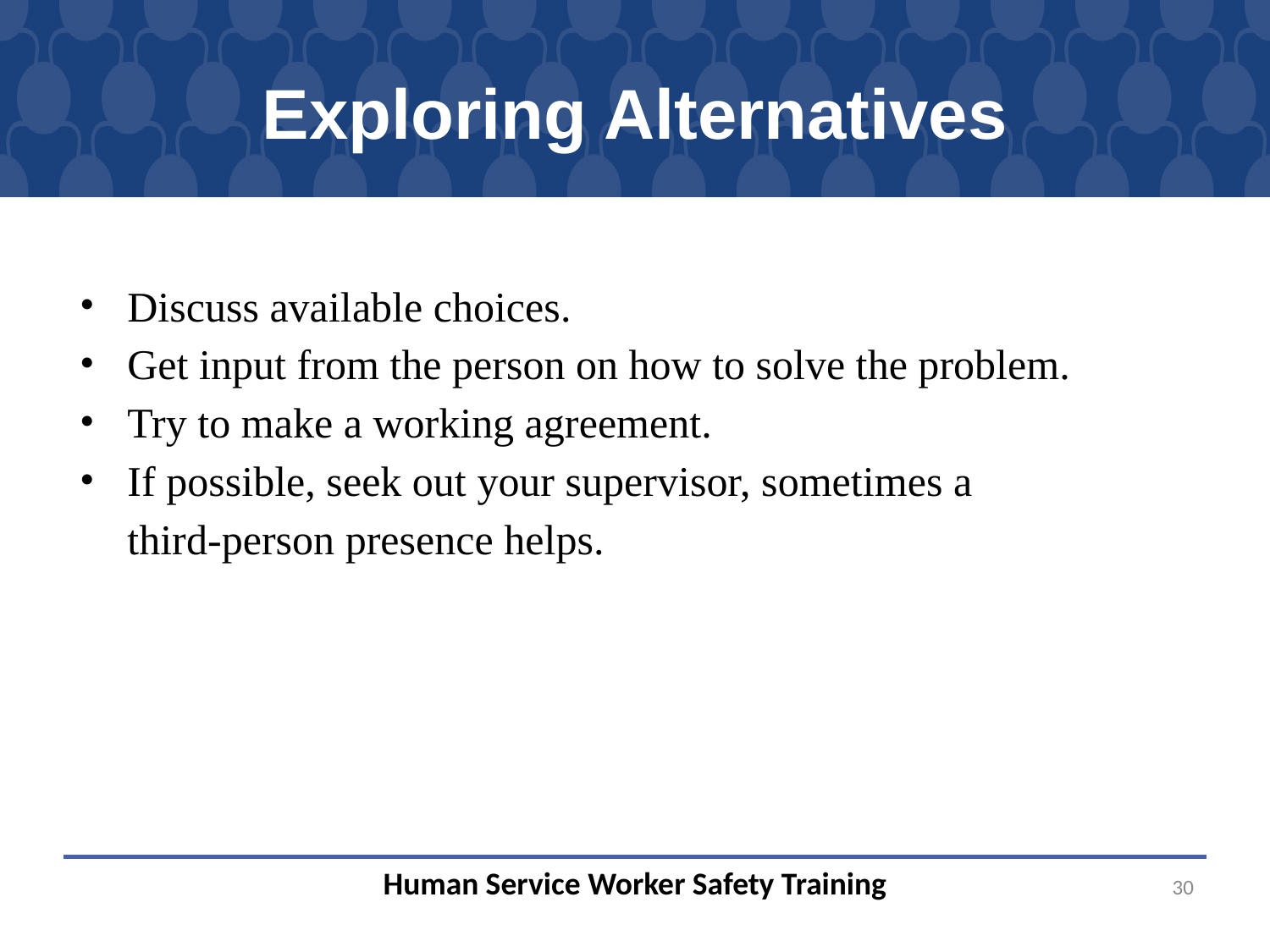

# Exploring Alternatives
Discuss available choices.
Get input from the person on how to solve the problem.
Try to make a working agreement.
If possible, seek out your supervisor, sometimes a
third-person presence helps.

30